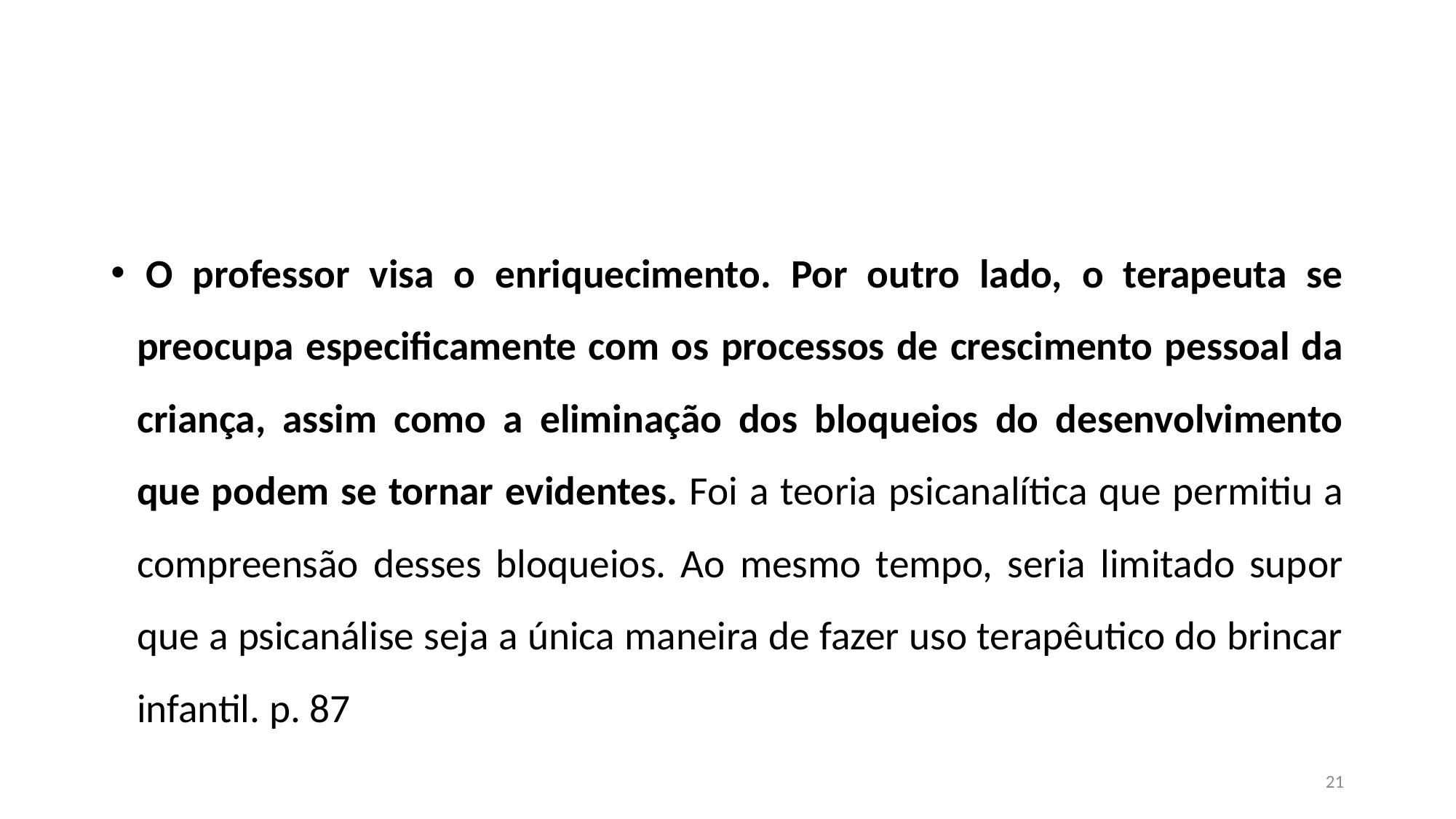

#
 O professor visa o enriquecimento. Por outro lado, o terapeuta se preocupa especificamente com os processos de crescimento pessoal da criança, assim como a eliminação dos bloqueios do desenvolvimento que podem se tornar evidentes. Foi a teoria psicanalítica que permitiu a compreensão desses bloqueios. Ao mesmo tempo, seria limitado supor que a psicanálise seja a única maneira de fazer uso terapêutico do brincar infantil. p. 87

21